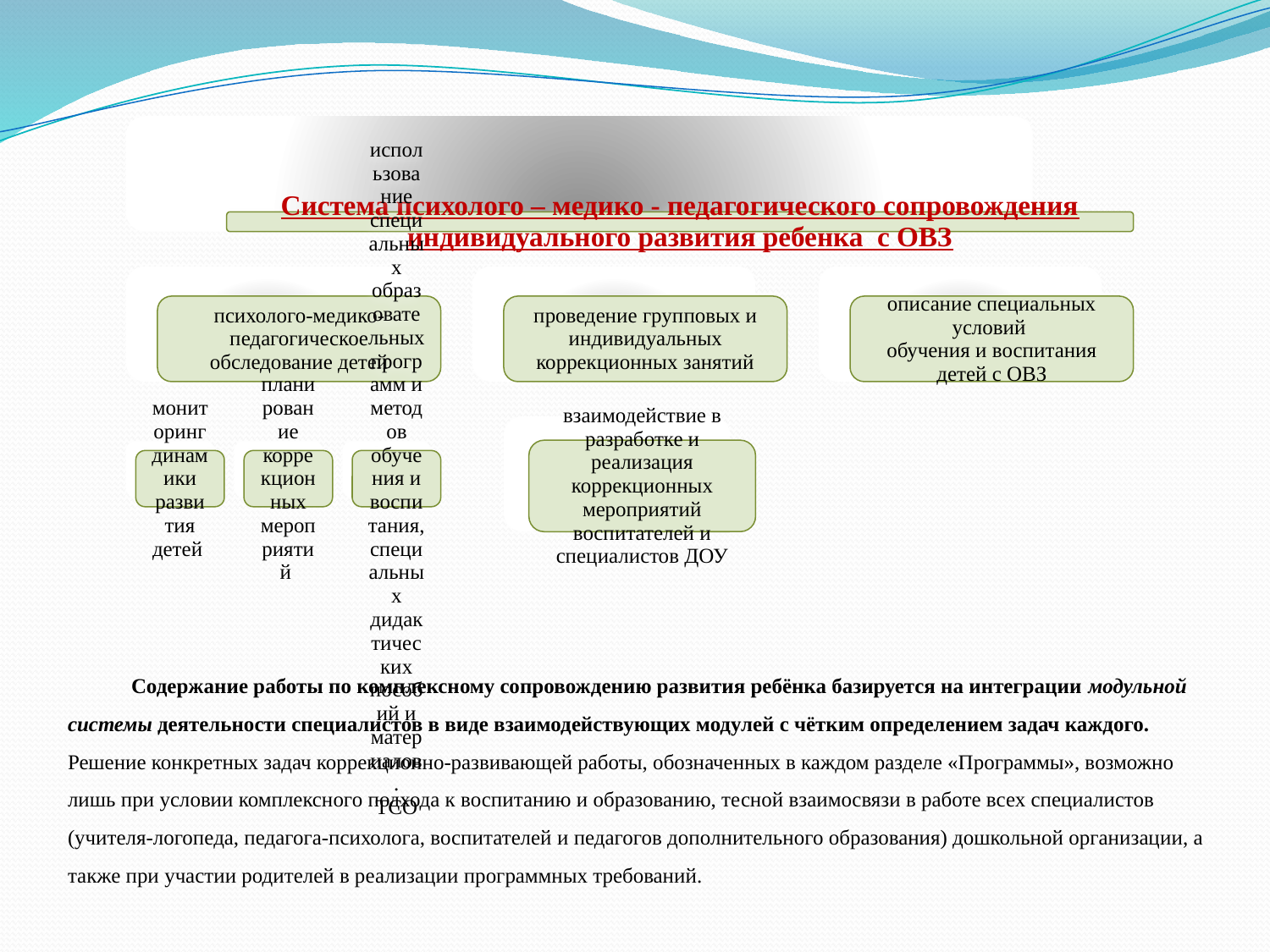

ТСО

Содержание работы по комплексному сопровождению развития ребёнка базируется на интеграции модульной системы деятельности специалистов в виде взаимодействующих модулей с чётким определением задач каждого. Решение конкретных задач коррекционно-развивающей работы, обозначенных в каждом разделе «Программы», возможно лишь при условии комплексного подхода к воспитанию и образованию, тесной взаимосвязи в работе всех специалистов (учителя-логопеда, педагога-психолога, воспитателей и педагогов дополнительного образования) дошкольной организации, а также при участии родителей в реализации программных требований.